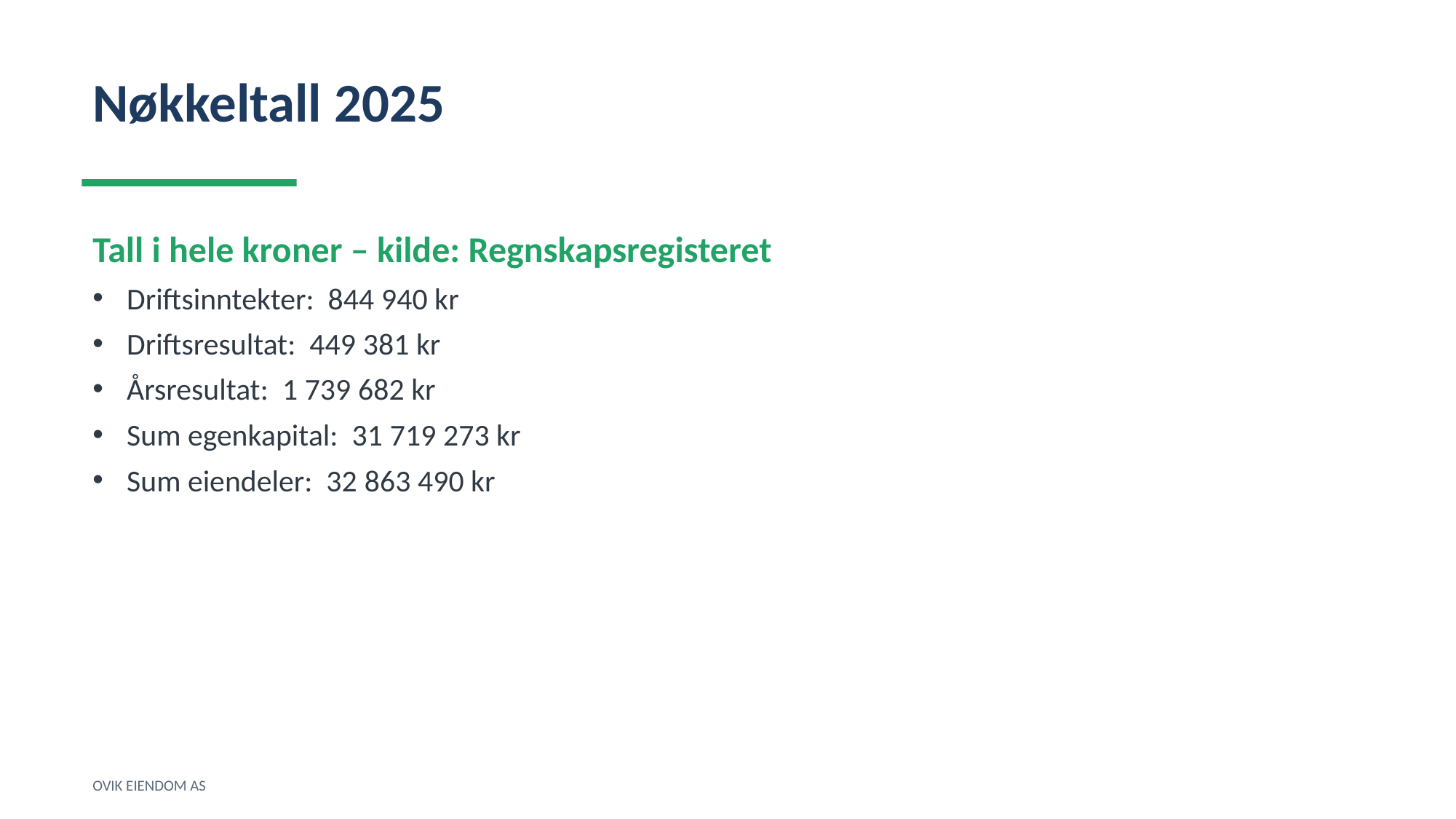

Nøkkeltall 2025

Tall i hele kroner – kilde: Regnskapsregisteret
Driftsinntekter:  844 940 kr
Driftsresultat:  449 381 kr
Årsresultat:  1 739 682 kr
Sum egenkapital:  31 719 273 kr
Sum eiendeler:  32 863 490 kr
OVIK EIENDOM AS